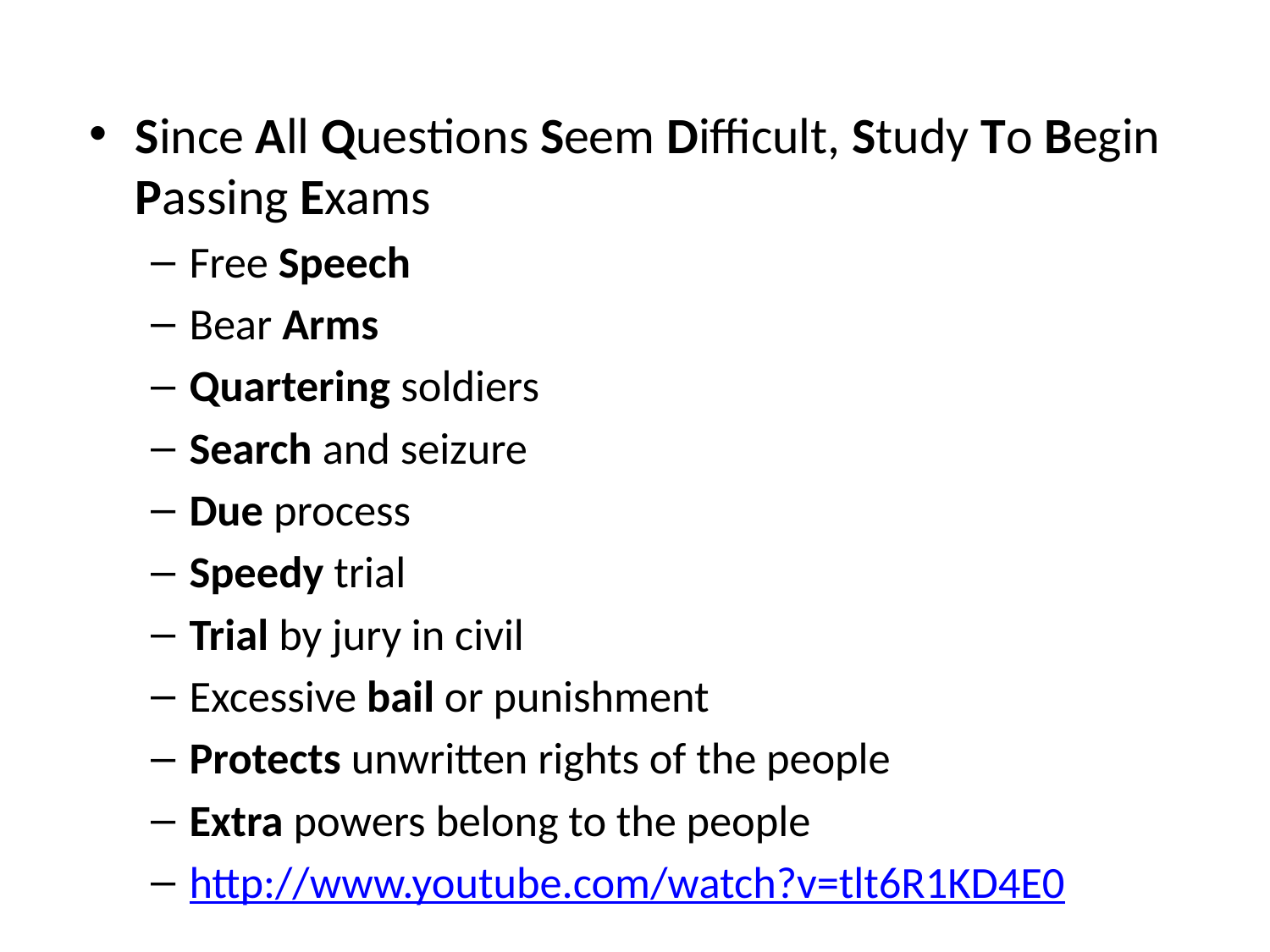

Since All Questions Seem Difficult, Study To Begin Passing Exams
Free Speech
Bear Arms
Quartering soldiers
Search and seizure
Due process
Speedy trial
Trial by jury in civil
Excessive bail or punishment
Protects unwritten rights of the people
Extra powers belong to the people
http://www.youtube.com/watch?v=tlt6R1KD4E0